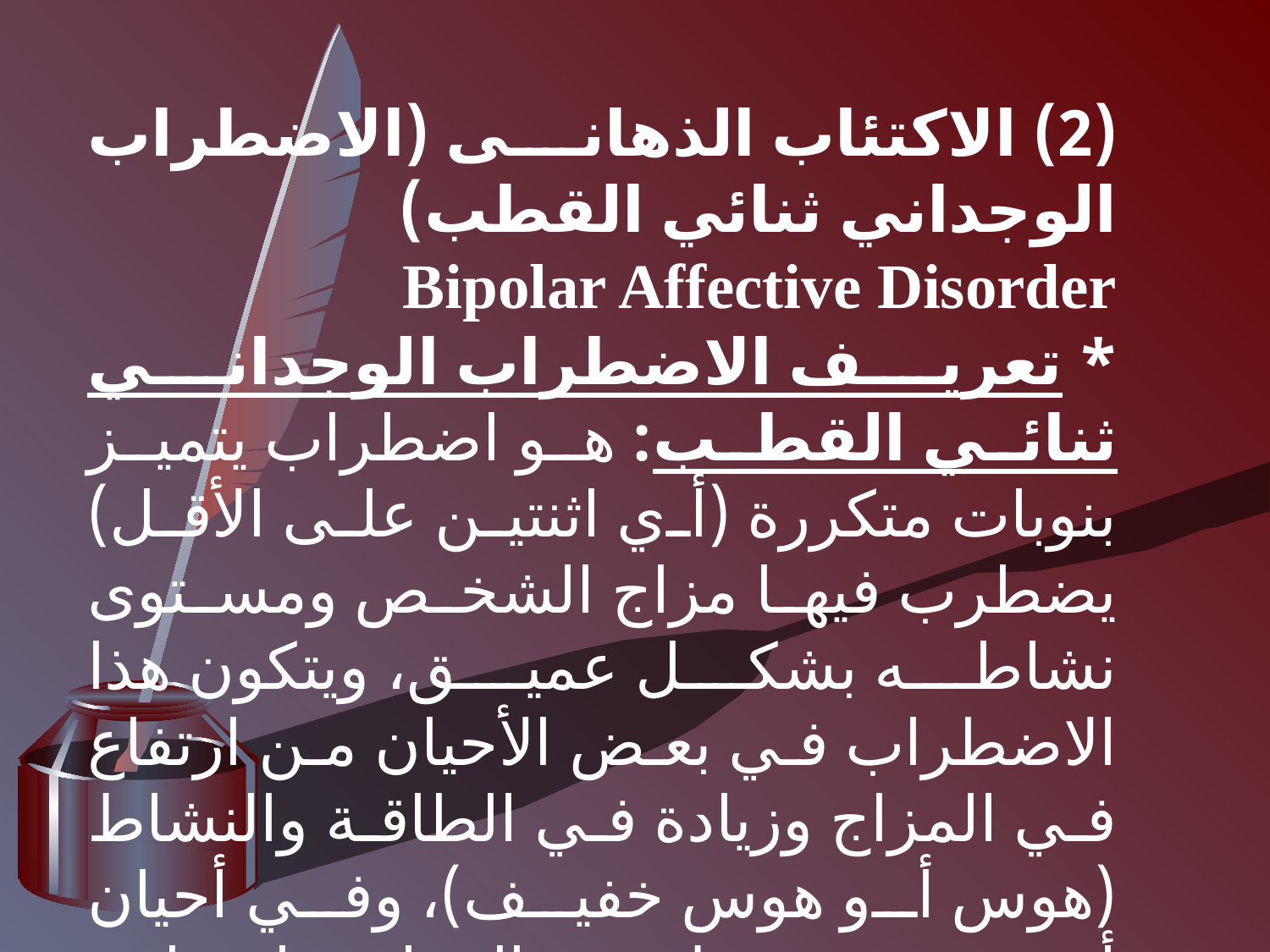

(2) الاكتئاب الذهانى (الاضطراب الوجداني ثنائي القطب)
Bipolar Affective Disorder
* تعريف الاضطراب الوجداني ثنائي القطب: هو اضطراب يتميز بنوبات متكررة (أي اثنتين على الأقل) يضطرب فيها مزاج الشخص ومستوى نشاطه بشكل عميق، ويتكون هذا الاضطراب في بعض الأحيان من ارتفاع في المزاج وزيادة في الطاقة والنشاط (هوس أو هوس خفيف)، وفي أحيان أخرى من هبوط في المزاج، وانخفاض في الطاقة والنشاط (اكتئاب).